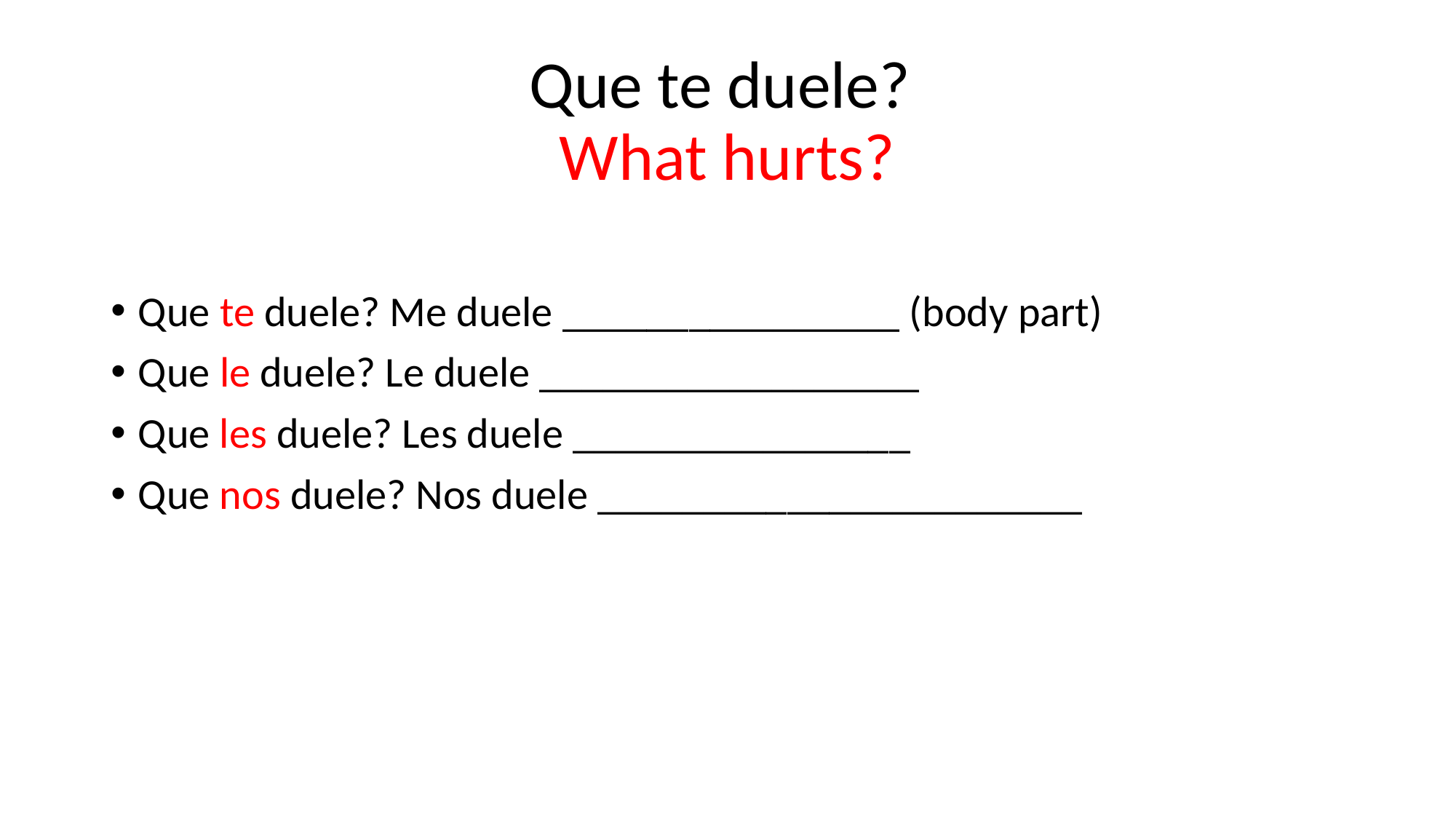

# Que te duele? What hurts?

Que te duele? Me duele ________________ (body part)
Que le duele? Le duele __________________
Que les duele? Les duele ________________
Que nos duele? Nos duele _______________________